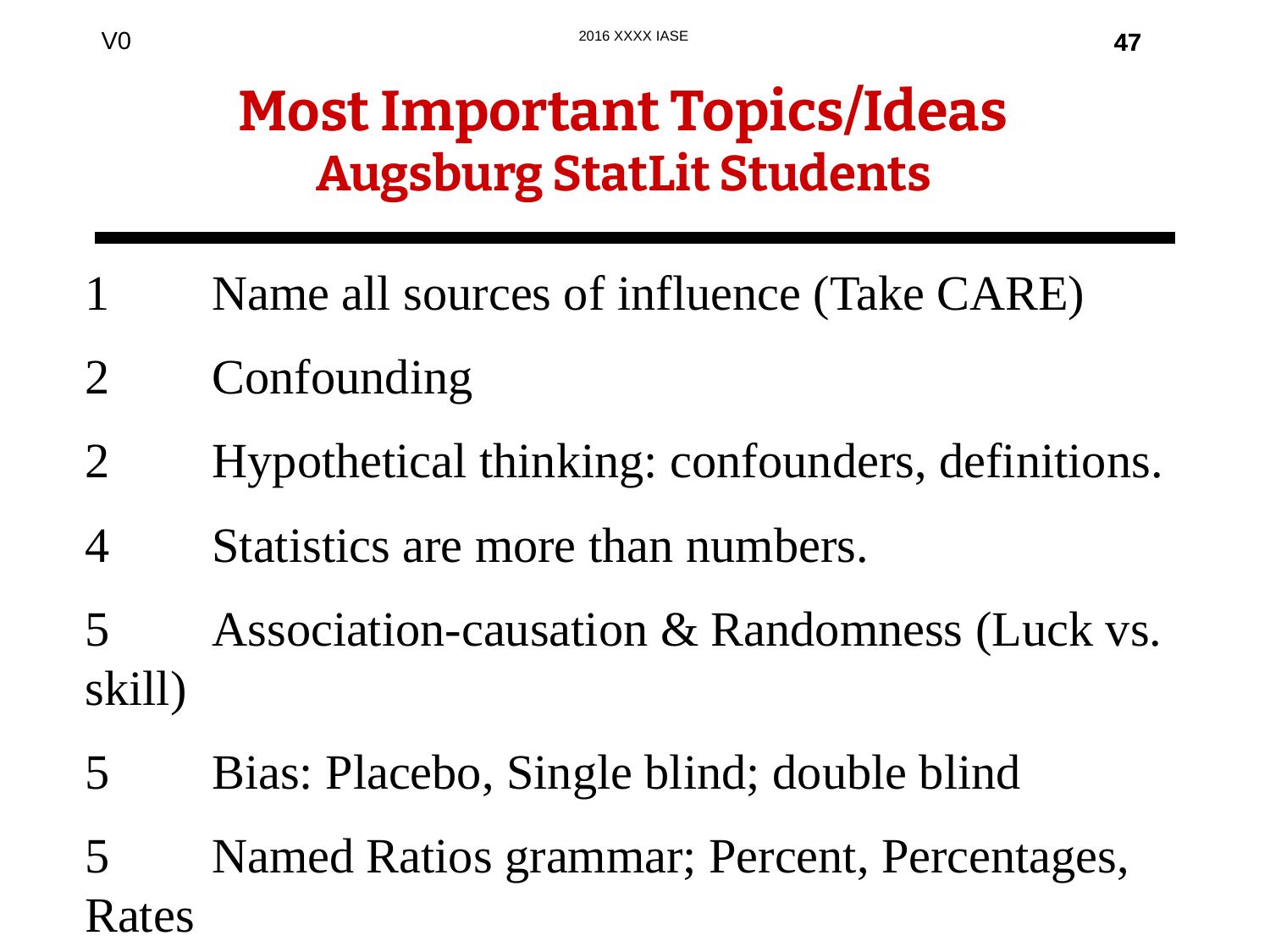

47
47
Most Important Topics/Ideas
Augsburg StatLit Students
1	Name all sources of influence (Take CARE)
2	Confounding
2	Hypothetical thinking: confounders, definitions.
4	Statistics are more than numbers.
5	Association-causation & Randomness (Luck vs. skill)
5	Bias: Placebo, Single blind; double blind
5	Named Ratios grammar; Percent, Percentages, Rates